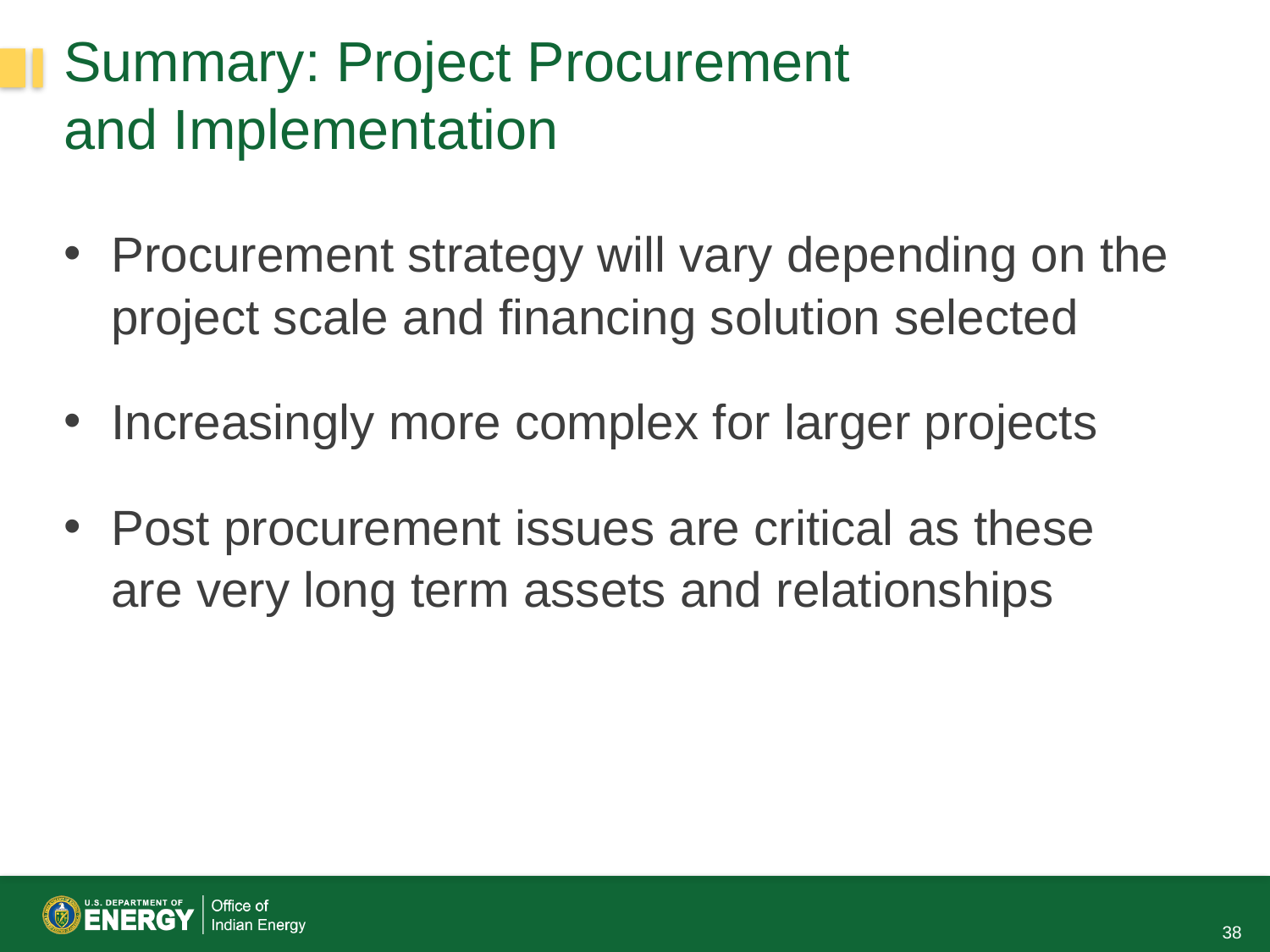

# Summary: Project Procurement and Implementation
Procurement strategy will vary depending on the project scale and financing solution selected
Increasingly more complex for larger projects
Post procurement issues are critical as these are very long term assets and relationships
38